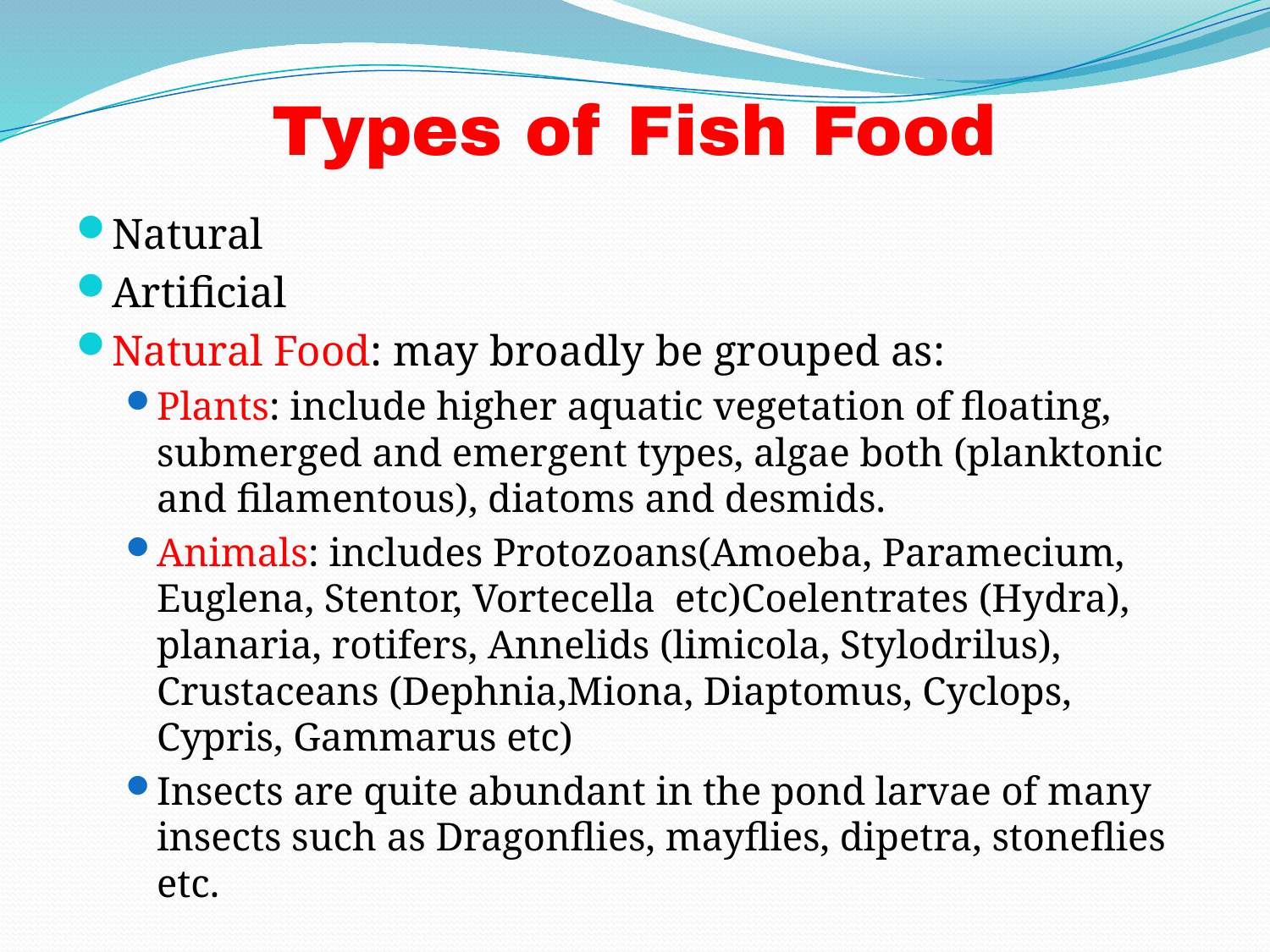

# Types of Fish Food
Natural
Artificial
Natural Food: may broadly be grouped as:
Plants: include higher aquatic vegetation of floating, submerged and emergent types, algae both (planktonic and filamentous), diatoms and desmids.
Animals: includes Protozoans(Amoeba, Paramecium, Euglena, Stentor, Vortecella  etc)Coelentrates (Hydra), planaria, rotifers, Annelids (limicola, Stylodrilus), Crustaceans (Dephnia,Miona, Diaptomus, Cyclops, Cypris, Gammarus etc)
Insects are quite abundant in the pond larvae of many insects such as Dragonflies, mayflies, dipetra, stoneflies etc.